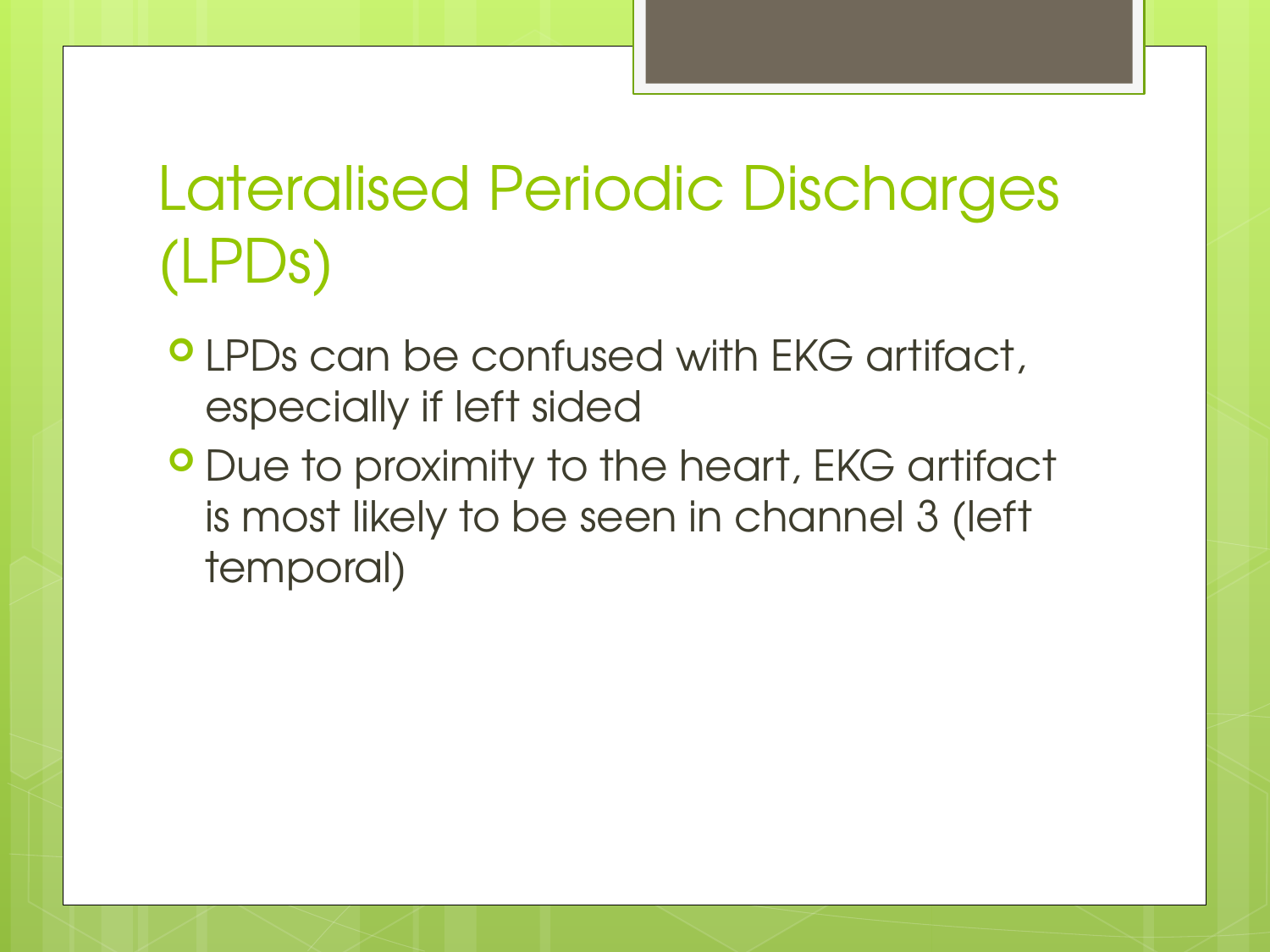

# Lateralised Periodic Discharges (LPDs)
LPDs can be confused with EKG artifact, especially if left sided
Due to proximity to the heart, EKG artifact is most likely to be seen in channel 3 (left temporal)